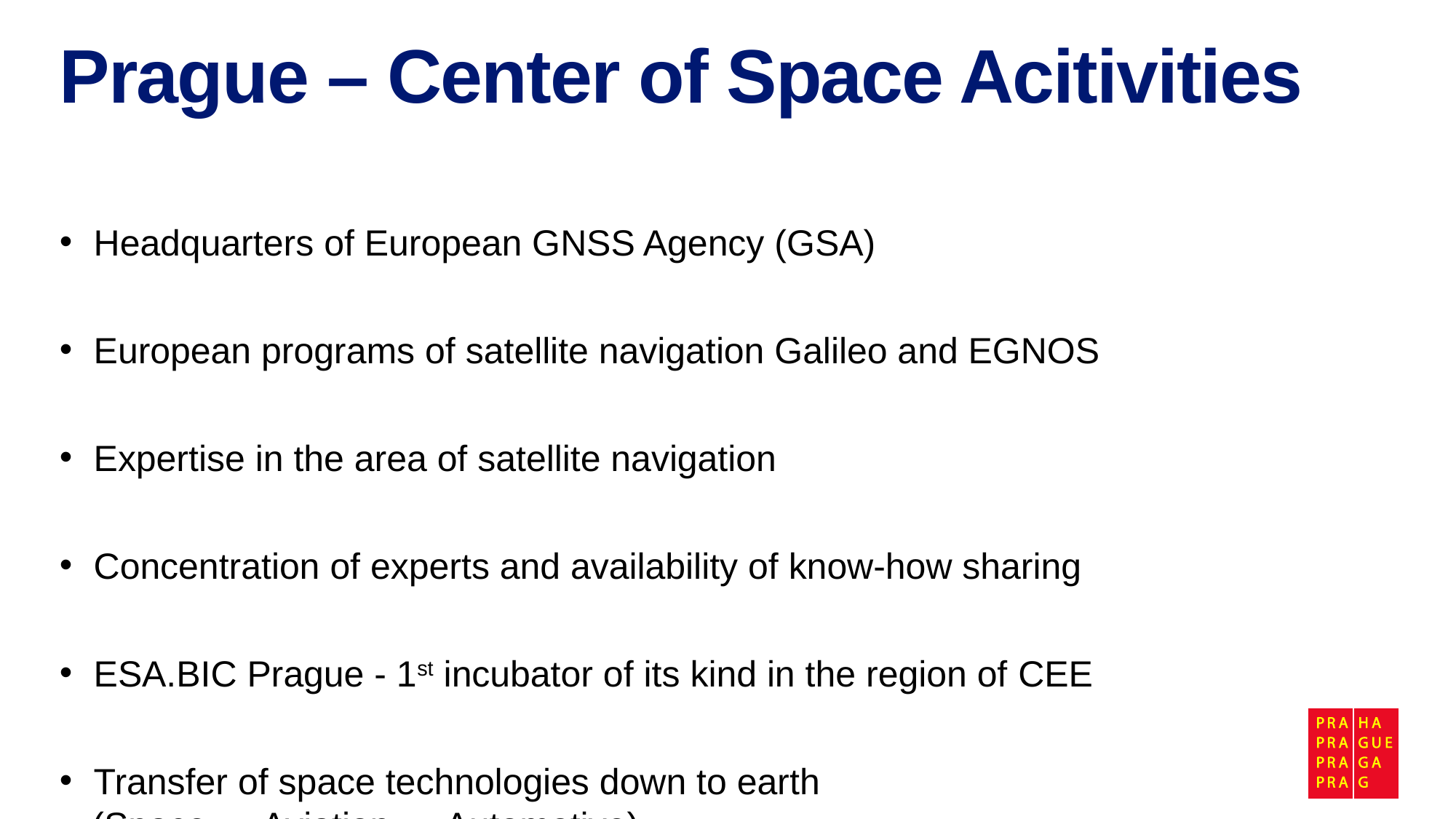

# Prague – Center of Space Acitivities
Headquarters of European GNSS Agency (GSA)

European programs of satellite navigation Galileo and EGNOS

Expertise in the area of satellite navigation

Concentration of experts and availability of know-how sharing

ESA.BIC Prague - 1st incubator of its kind in the region of CEE

Transfer of space technologies down to earth
(Space → Aviation → Automotive)

8